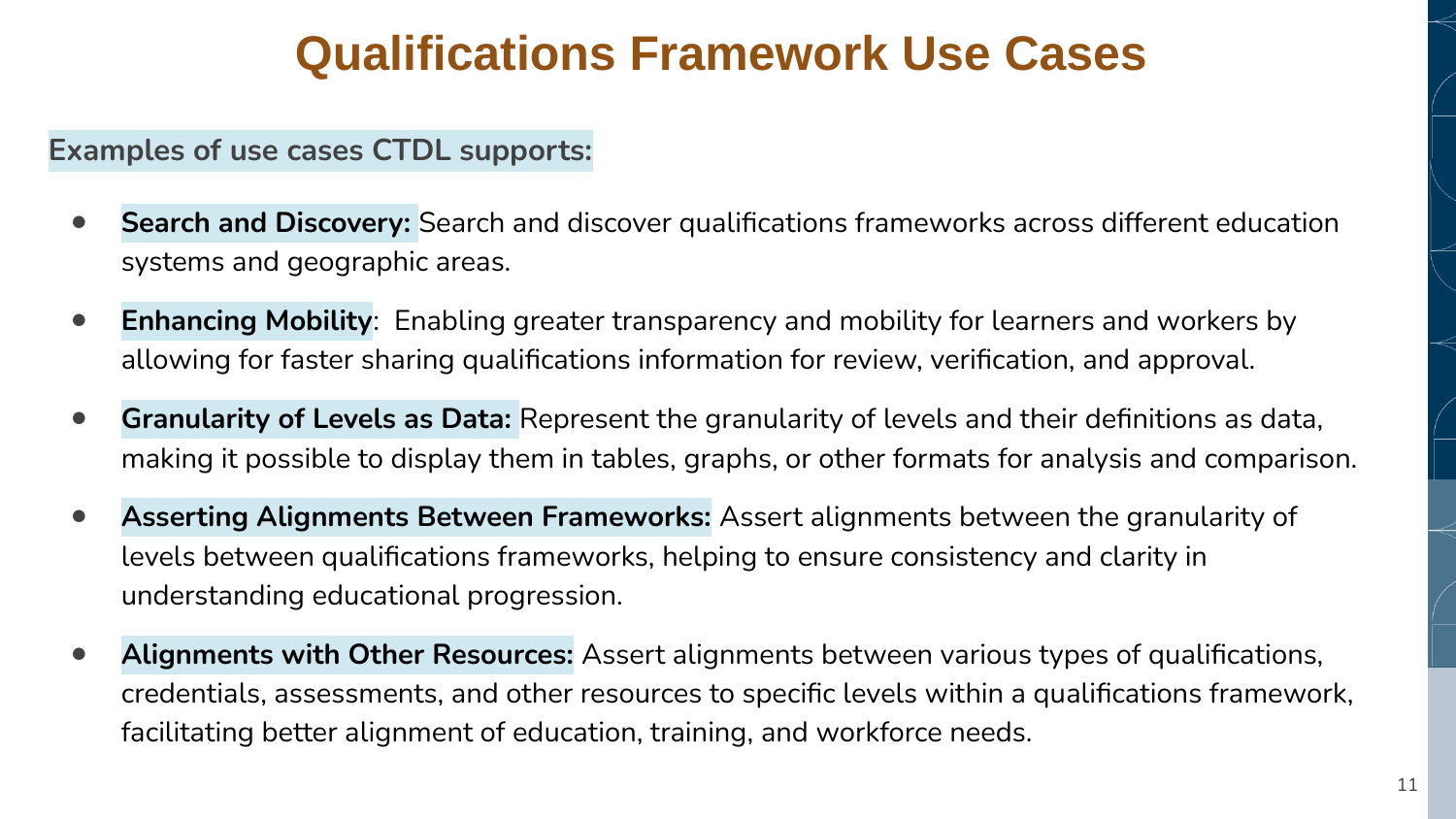

Qualifications Framework Use Cases
Examples of use cases CTDL supports:
Search and Discovery: Search and discover qualifications frameworks across different education systems and geographic areas.
Enhancing Mobility:  Enabling greater transparency and mobility for learners and workers by allowing for faster sharing qualifications information for review, verification, and approval.
Granularity of Levels as Data: Represent the granularity of levels and their definitions as data, making it possible to display them in tables, graphs, or other formats for analysis and comparison.
Asserting Alignments Between Frameworks: Assert alignments between the granularity of levels between qualifications frameworks, helping to ensure consistency and clarity in understanding educational progression.
Alignments with Other Resources: Assert alignments between various types of qualifications, credentials, assessments, and other resources to specific levels within a qualifications framework, facilitating better alignment of education, training, and workforce needs.
11